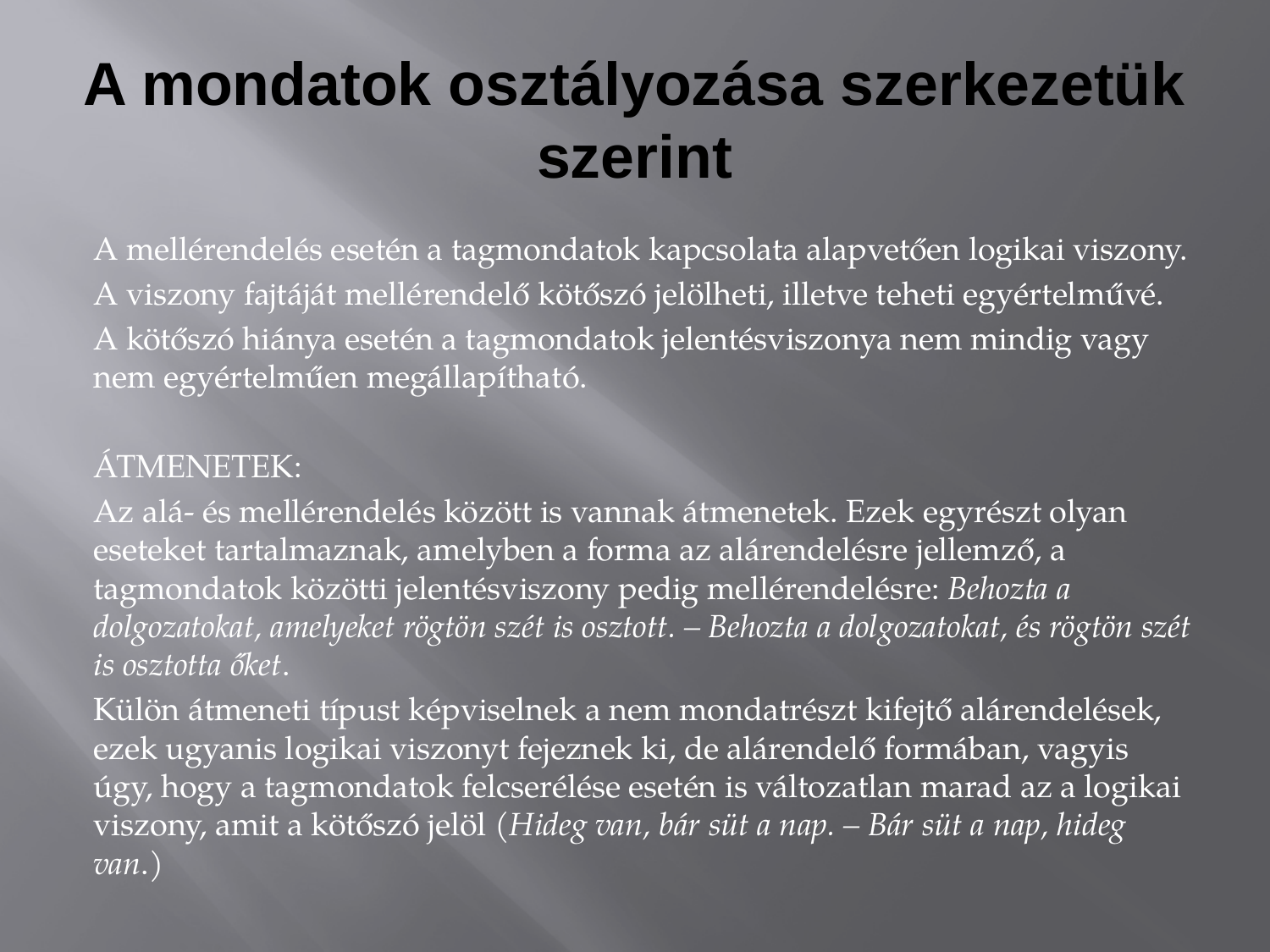

# A mondatok osztályozása szerkezetük szerint
A mellérendelés esetén a tagmondatok kapcsolata alapvetően logikai viszony.
A viszony fajtáját mellérendelő kötőszó jelölheti, illetve teheti egyértelművé.
A kötőszó hiánya esetén a tagmondatok jelentésviszonya nem mindig vagy nem egyértelműen megállapítható.

ÁTMENETEK:
Az alá- és mellérendelés között is vannak átmenetek. Ezek egyrészt olyan eseteket tartalmaznak, amelyben a forma az alárendelésre jellemző, a tagmondatok közötti jelentésviszony pedig mellérendelésre: Behozta a dolgozatokat, amelyeket rögtön szét is osztott. – Behozta a dolgozatokat, és rögtön szét is osztotta őket.
Külön átmeneti típust képviselnek a nem mondatrészt kifejtő alárendelések, ezek ugyanis logikai viszonyt fejeznek ki, de alárendelő formában, vagyis úgy, hogy a tagmondatok felcserélése esetén is változatlan marad az a logikai viszony, amit a kötőszó jelöl (Hideg van, bár süt a nap. – Bár süt a nap, hideg van.)